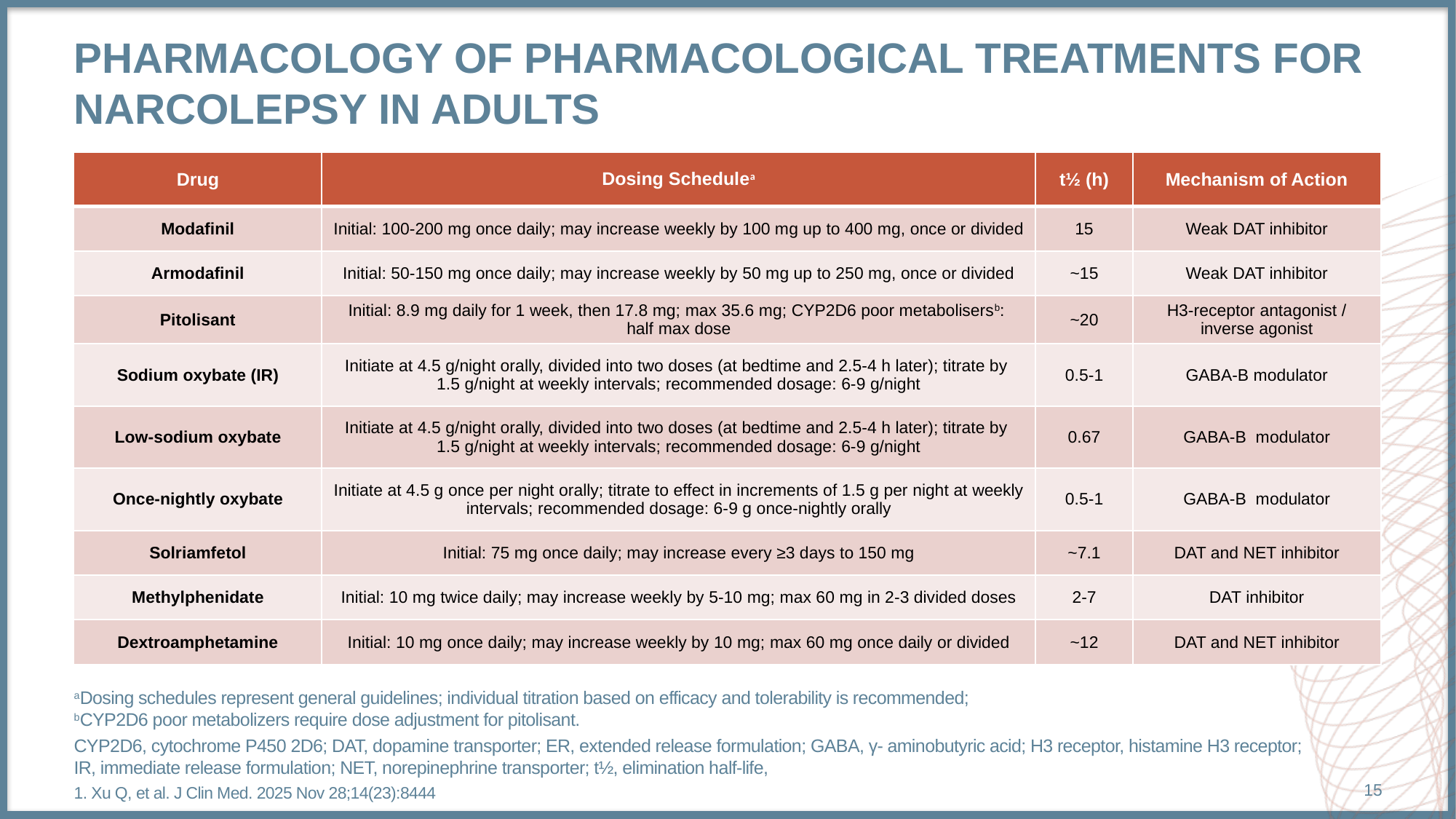

# Pharmacology of Pharmacological Treatments for Narcolepsy in AdultS
| Drug | Dosing Schedulea | t½ (h) | Mechanism of Action |
| --- | --- | --- | --- |
| Modafinil | Initial: 100-200 mg once daily; may increase weekly by 100 mg up to 400 mg, once or divided | 15 | Weak DAT inhibitor |
| Armodafinil | Initial: 50-150 mg once daily; may increase weekly by 50 mg up to 250 mg, once or divided | ~15 | Weak DAT inhibitor |
| Pitolisant | Initial: 8.9 mg daily for 1 week, then 17.8 mg; max 35.6 mg; CYP2D6 poor metabolisersb: half max dose | ~20 | H3-receptor antagonist / inverse agonist |
| Sodium oxybate (IR) | Initiate at 4.5 g/night orally, divided into two doses (at bedtime and 2.5-4 h later); titrate by 1.5 g/night at weekly intervals; recommended dosage: 6-9 g/night | 0.5-1 | GABA-B modulator |
| Low-sodium oxybate | Initiate at 4.5 g/night orally, divided into two doses (at bedtime and 2.5-4 h later); titrate by 1.5 g/night at weekly intervals; recommended dosage: 6-9 g/night | 0.67 | GABA-B modulator |
| Once-nightly oxybate | Initiate at 4.5 g once per night orally; titrate to effect in increments of 1.5 g per night at weekly intervals; recommended dosage: 6-9 g once-nightly orally | 0.5-1 | GABA-B modulator |
| Solriamfetol | Initial: 75 mg once daily; may increase every ≥3 days to 150 mg | ~7.1 | DAT and NET inhibitor |
| Methylphenidate | Initial: 10 mg twice daily; may increase weekly by 5-10 mg; max 60 mg in 2-3 divided doses | 2-7 | DAT inhibitor |
| Dextroamphetamine | Initial: 10 mg once daily; may increase weekly by 10 mg; max 60 mg once daily or divided | ~12 | DAT and NET inhibitor |
t½: Elimination half-life; DAT: Dopamine transporter; NET: Norepinephrine transporter; GABA: γ- aminobutyric acid; IR: Immediate-Release formulation; ER: Extended-Release
formulation. Dosing schedules represent general guidelines; individual titration based on efficacy and tolerability is recommended;  CYP2D6 poor metabolizers require dose
adjustment for pitolisant.
1. Xu Q, et al. J Clin Med . 2025 Nov 28;14(23):8444.

aDosing schedules represent general guidelines; individual titration based on efficacy and tolerability is recommended; 
bCYP2D6 poor metabolizers require dose adjustment for pitolisant.
CYP2D6, cytochrome P450 2D6; DAT, dopamine transporter; ER, extended release formulation; GABA, γ- aminobutyric acid; H3 receptor, histamine H3 receptor; IR, immediate release formulation; NET, norepinephrine transporter; t½, elimination half-life,
1. Xu Q, et al. J Clin Med. 2025 Nov 28;14(23):8444
15